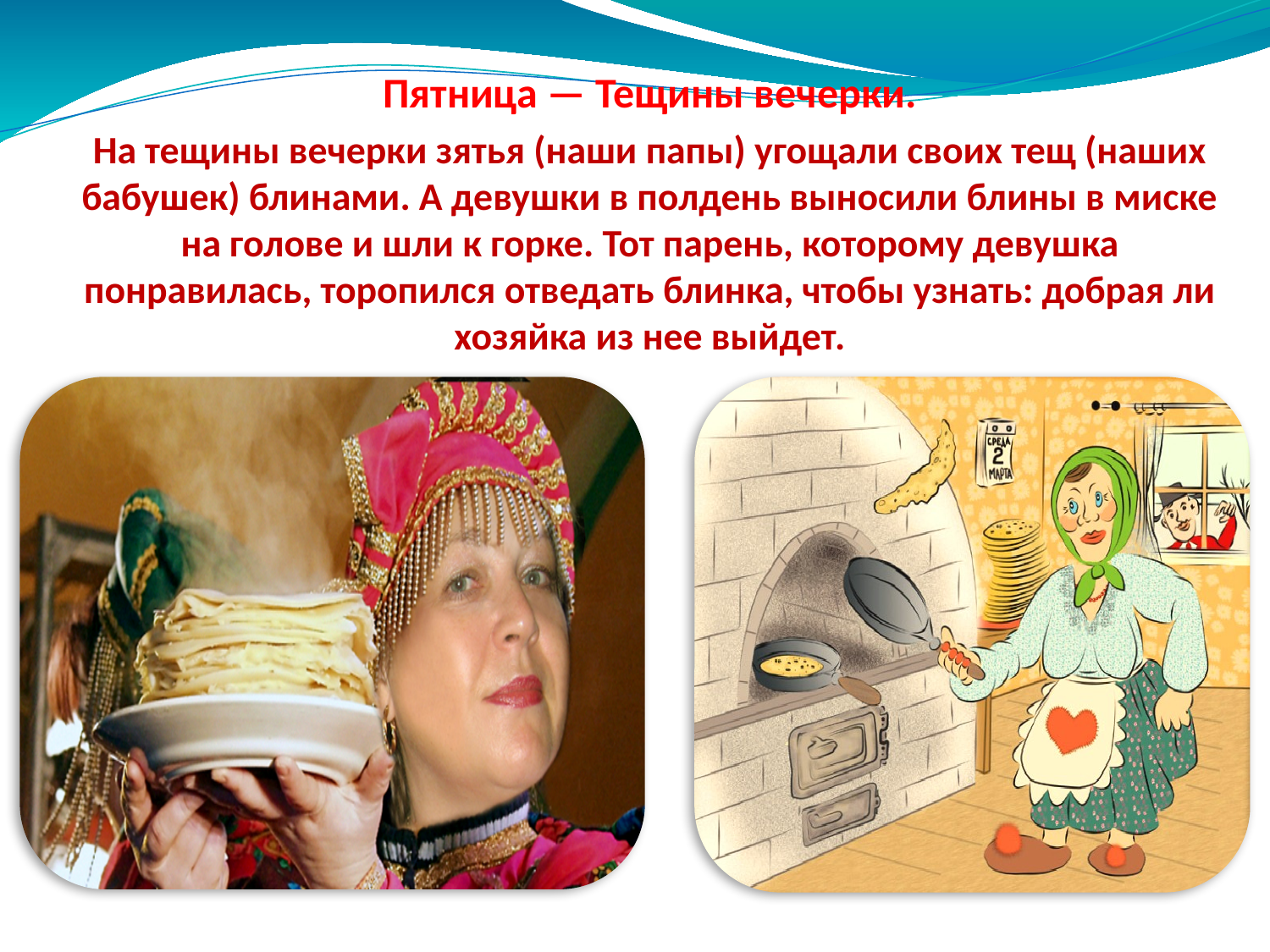

Пятница — Тещины вечерки.
На тещины вечерки зятья (наши папы) угощали своих тещ (наших бабушек) блинами. А девушки в полдень выносили блины в миске на голове и шли к горке. Тот парень, которому девушка понравилась, торопился отведать блинка, чтобы узнать: добрая ли хозяйка из нее выйдет.